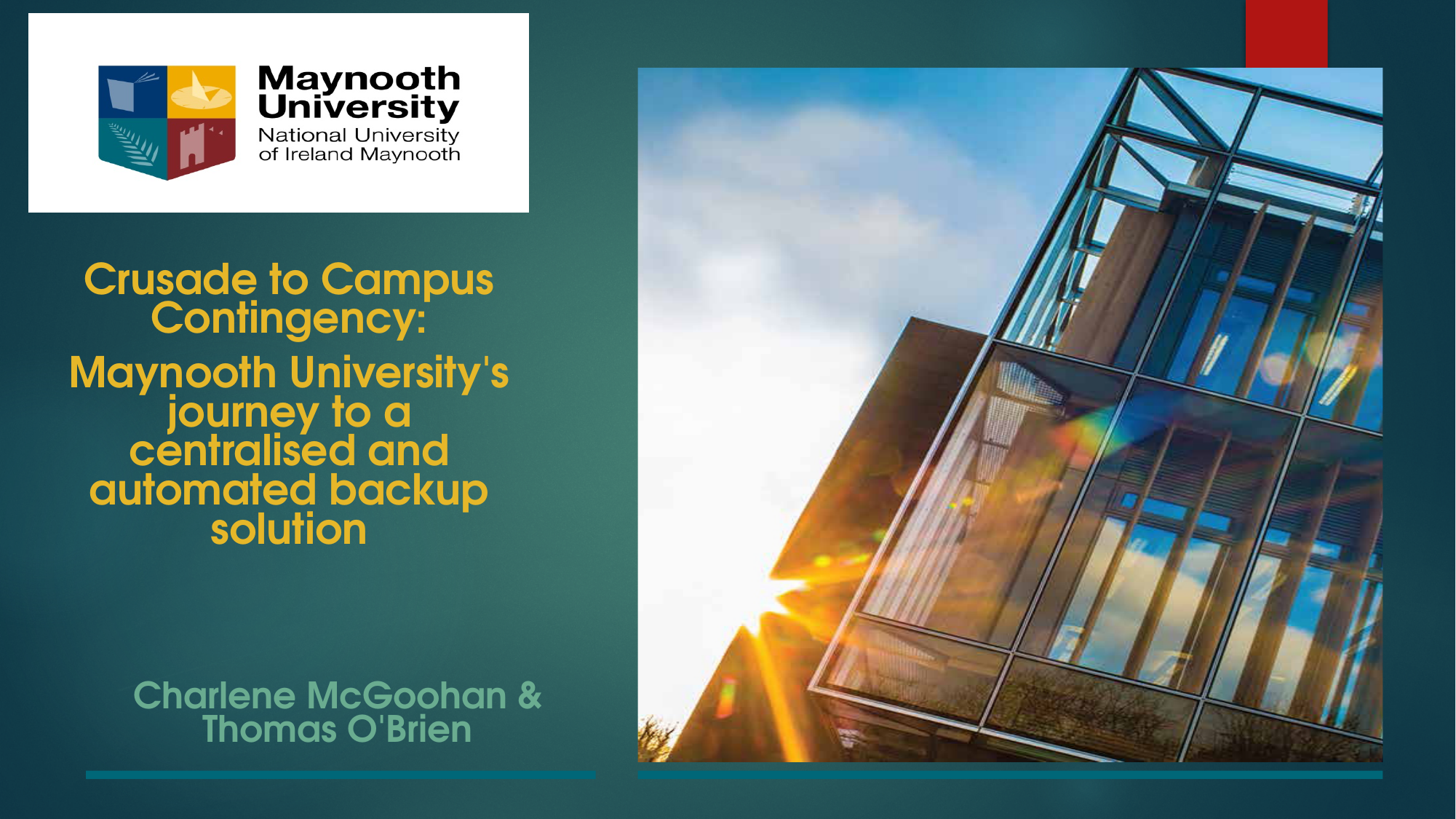

Crusade to Campus Contingency:
Maynooth University's journey to a centralised and automated backup solution
Charlene McGoohan & Thomas O'Brien